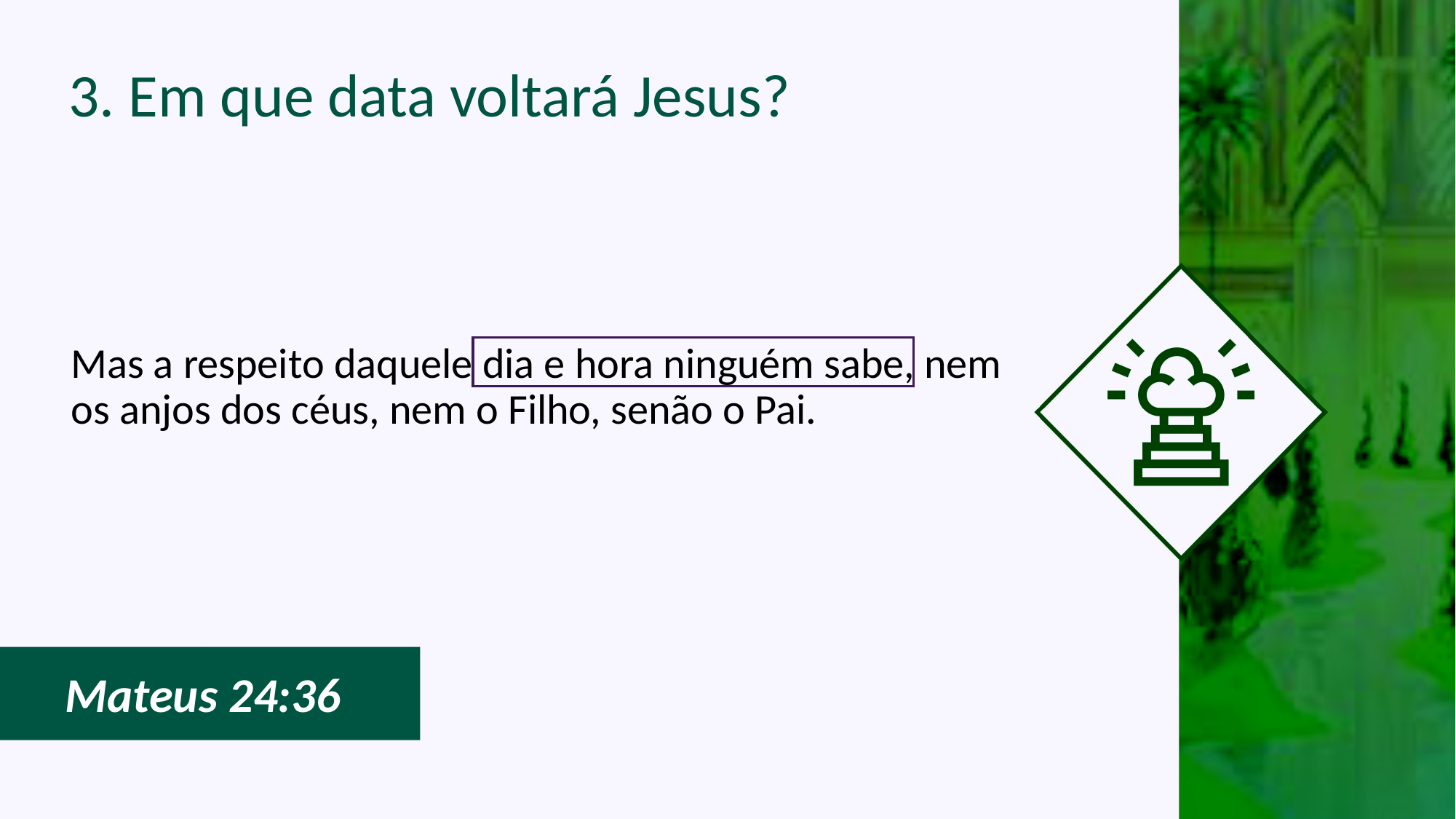

# 3. Em que data voltará Jesus?
Mas a respeito daquele dia e hora ninguém sabe, nem os anjos dos céus, nem o Filho, senão o Pai.

Mateus 24:36